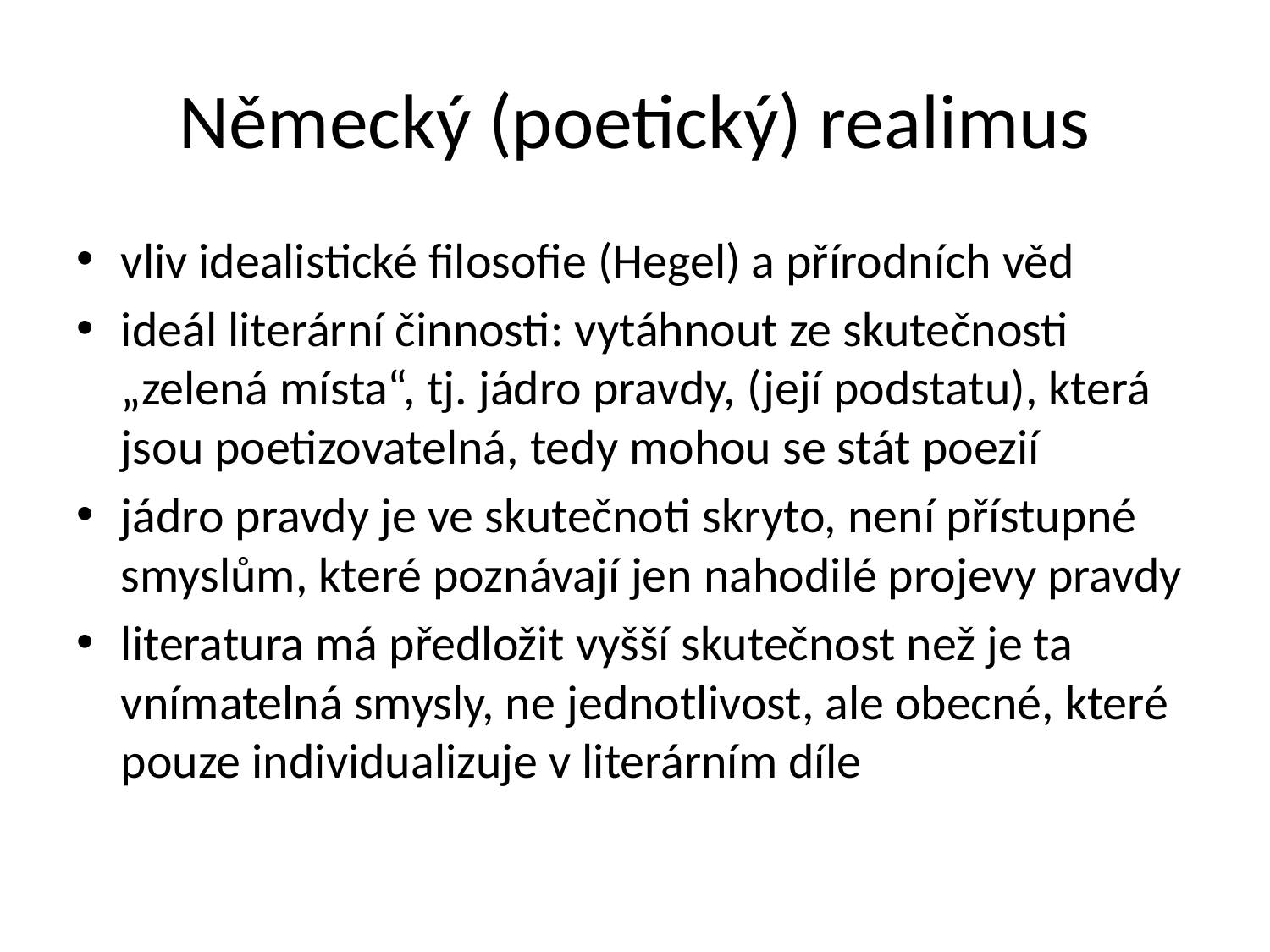

# Německý (poetický) realimus
vliv idealistické filosofie (Hegel) a přírodních věd
ideál literární činnosti: vytáhnout ze skutečnosti  „zelená místa“, tj. jádro pravdy, (její podstatu), která jsou poetizovatelná, tedy mohou se stát poezií
jádro pravdy je ve skutečnoti skryto, není přístupné smyslům, které poznávají jen nahodilé projevy pravdy
literatura má předložit vyšší skutečnost než je ta vnímatelná smysly, ne jednotlivost, ale obecné, které pouze individualizuje v literárním díle